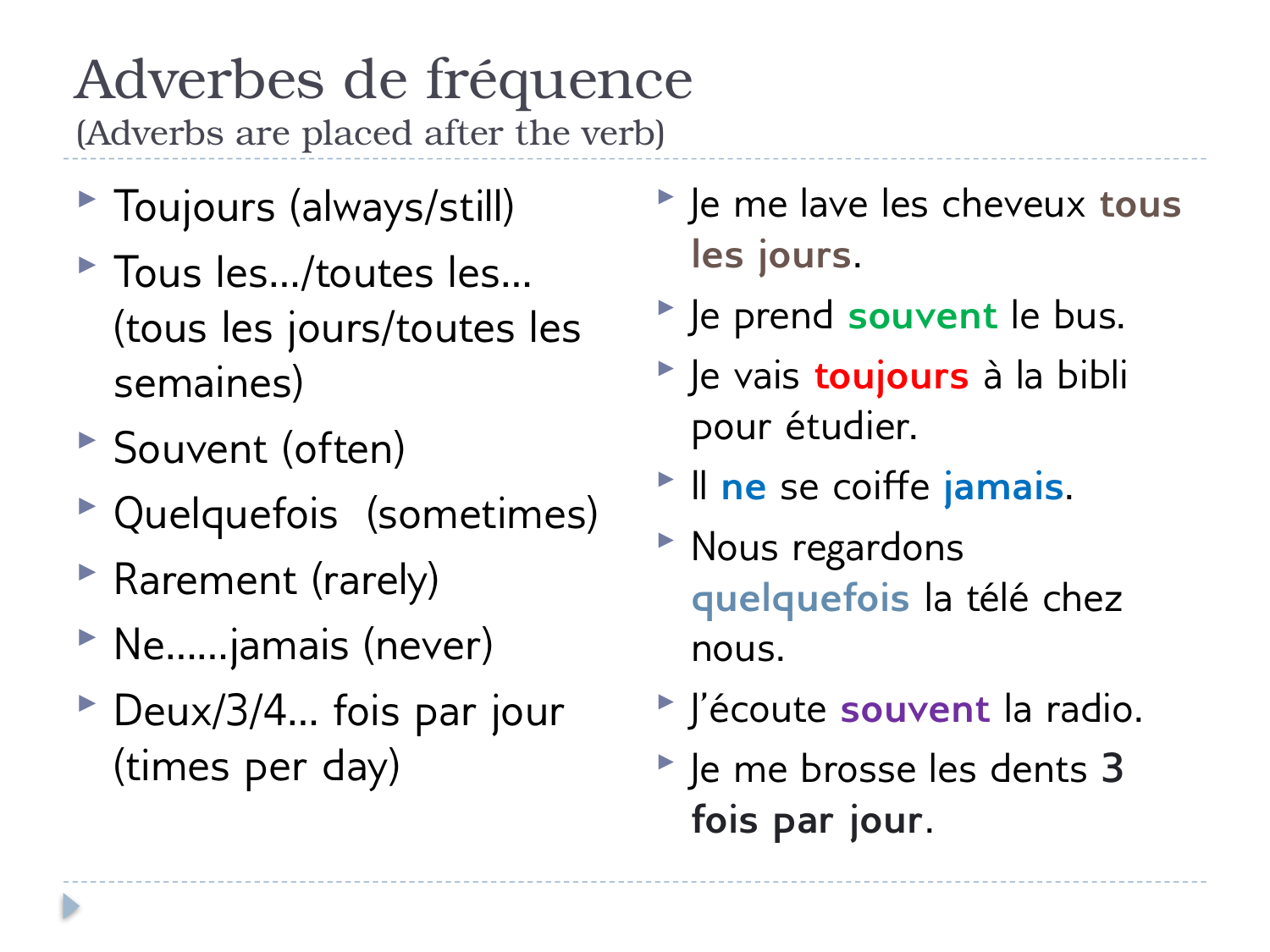

# Adverbes de fréquence (Adverbs are placed after the verb)
Je me lave les cheveux tous les jours.
Je prend souvent le bus.
Je vais toujours à la bibli pour étudier.
Il ne se coiffe jamais.
Nous regardons quelquefois la télé chez nous.
J’écoute souvent la radio.
Je me brosse les dents 3 fois par jour.
Toujours (always/still)
Tous les…/toutes les… (tous les jours/toutes les semaines)
Souvent (often)
Quelquefois  (sometimes)
Rarement (rarely)
Ne……jamais (never)
Deux/3/4… fois par jour  (times per day)